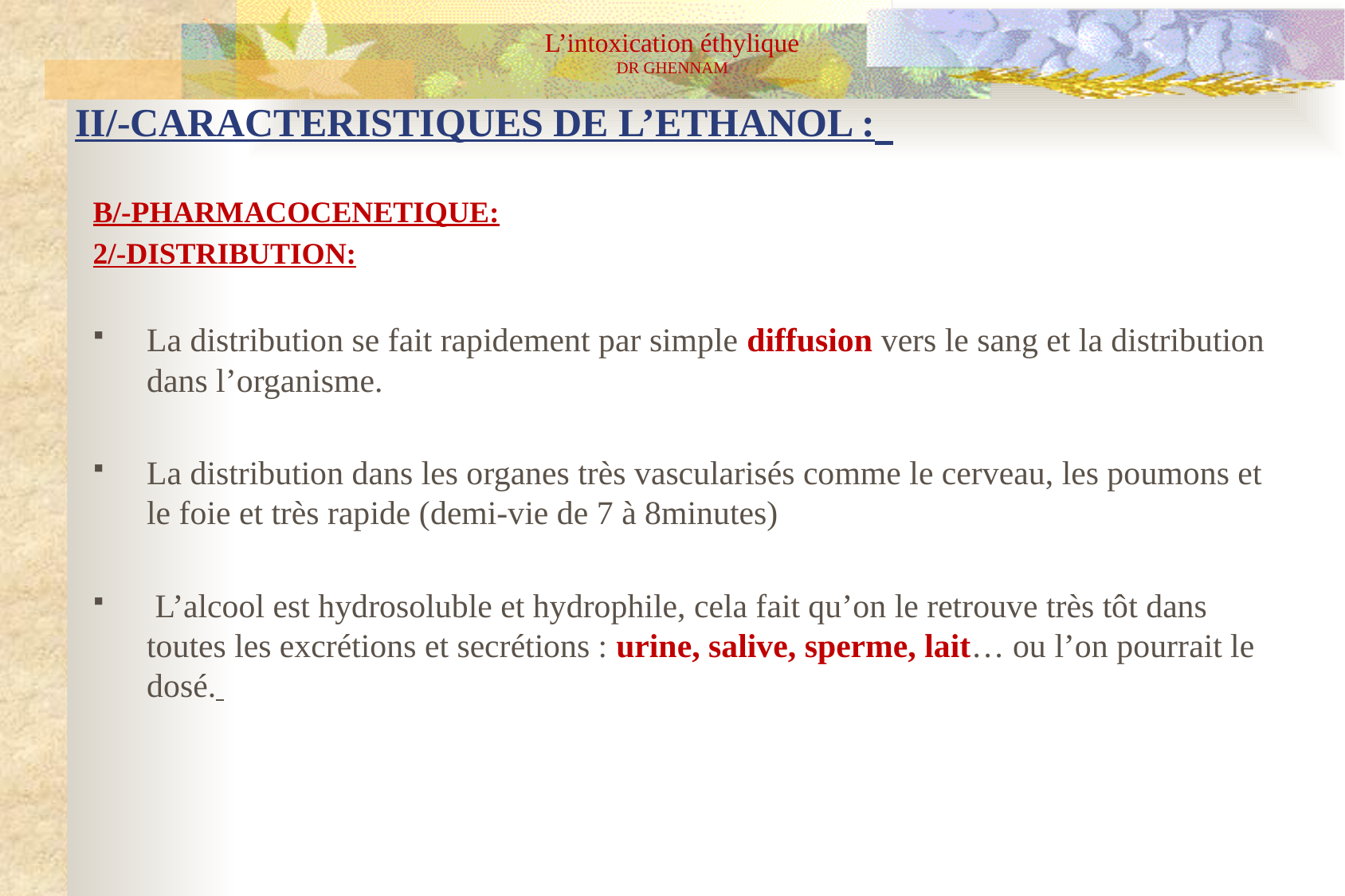

L’intoxication éthylique
DR GHENNAM
# II/-CARACTERISTIQUES DE L’ETHANOL :
B/-PHARMACOCENETIQUE:
2/-DISTRIBUTION:

La distribution se fait rapidement par simple diffusion vers le sang et la distribution dans l’organisme.

La distribution dans les organes très vascularisés comme le cerveau, les poumons et le foie et très rapide (demi-vie de 7 à 8minutes)

 L’alcool est hydrosoluble et hydrophile, cela fait qu’on le retrouve très tôt dans toutes les excrétions et secrétions : urine, salive, sperme, lait… ou l’on pourrait le dosé.